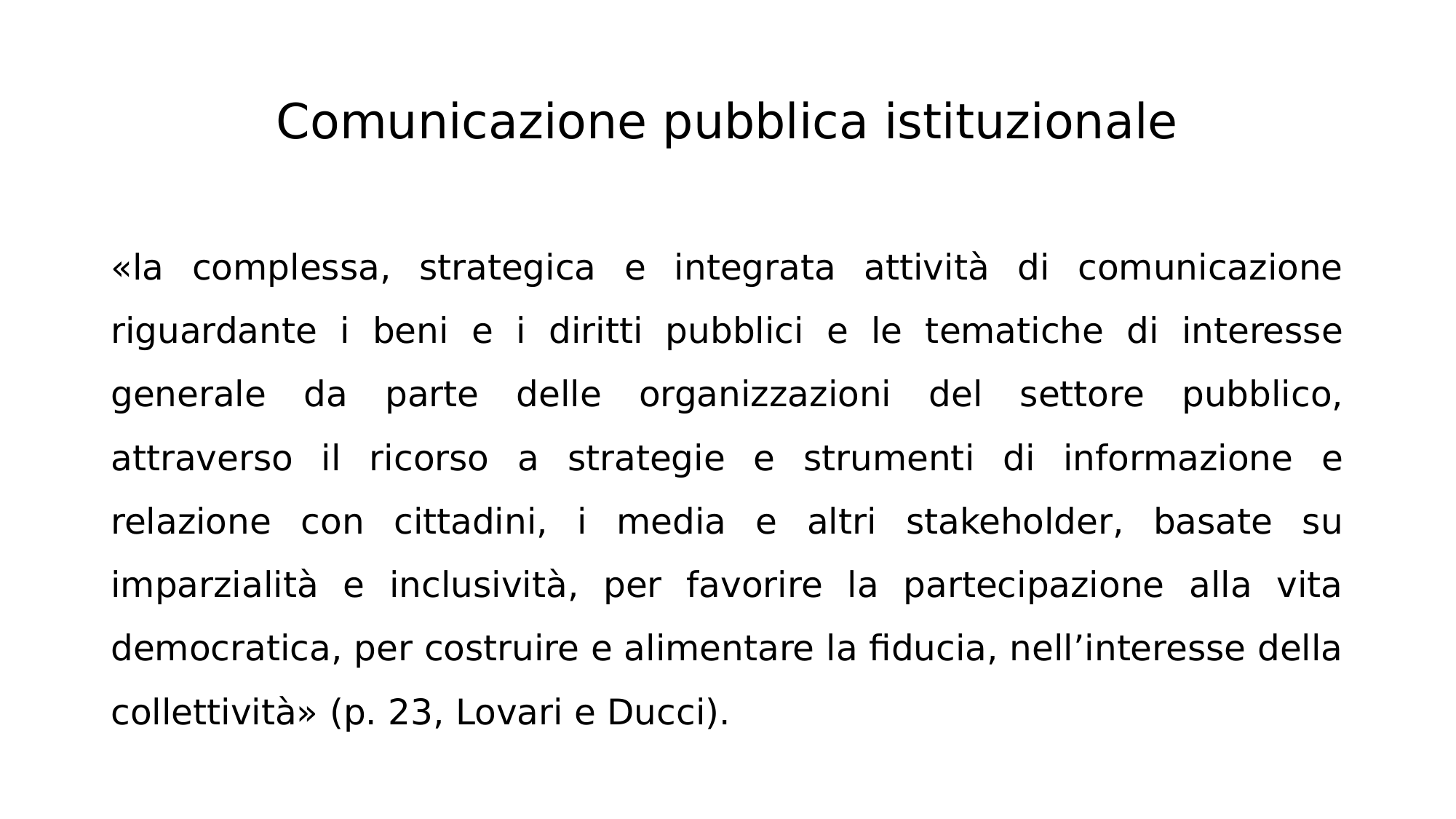

# Comunicazione pubblica istituzionale
«la complessa, strategica e integrata attività di comunicazione riguardante i beni e i diritti pubblici e le tematiche di interesse generale da parte delle organizzazioni del settore pubblico, attraverso il ricorso a strategie e strumenti di informazione e relazione con cittadini, i media e altri stakeholder, basate su imparzialità e inclusività, per favorire la partecipazione alla vita democratica, per costruire e alimentare la fiducia, nell’interesse della collettività» (p. 23, Lovari e Ducci).